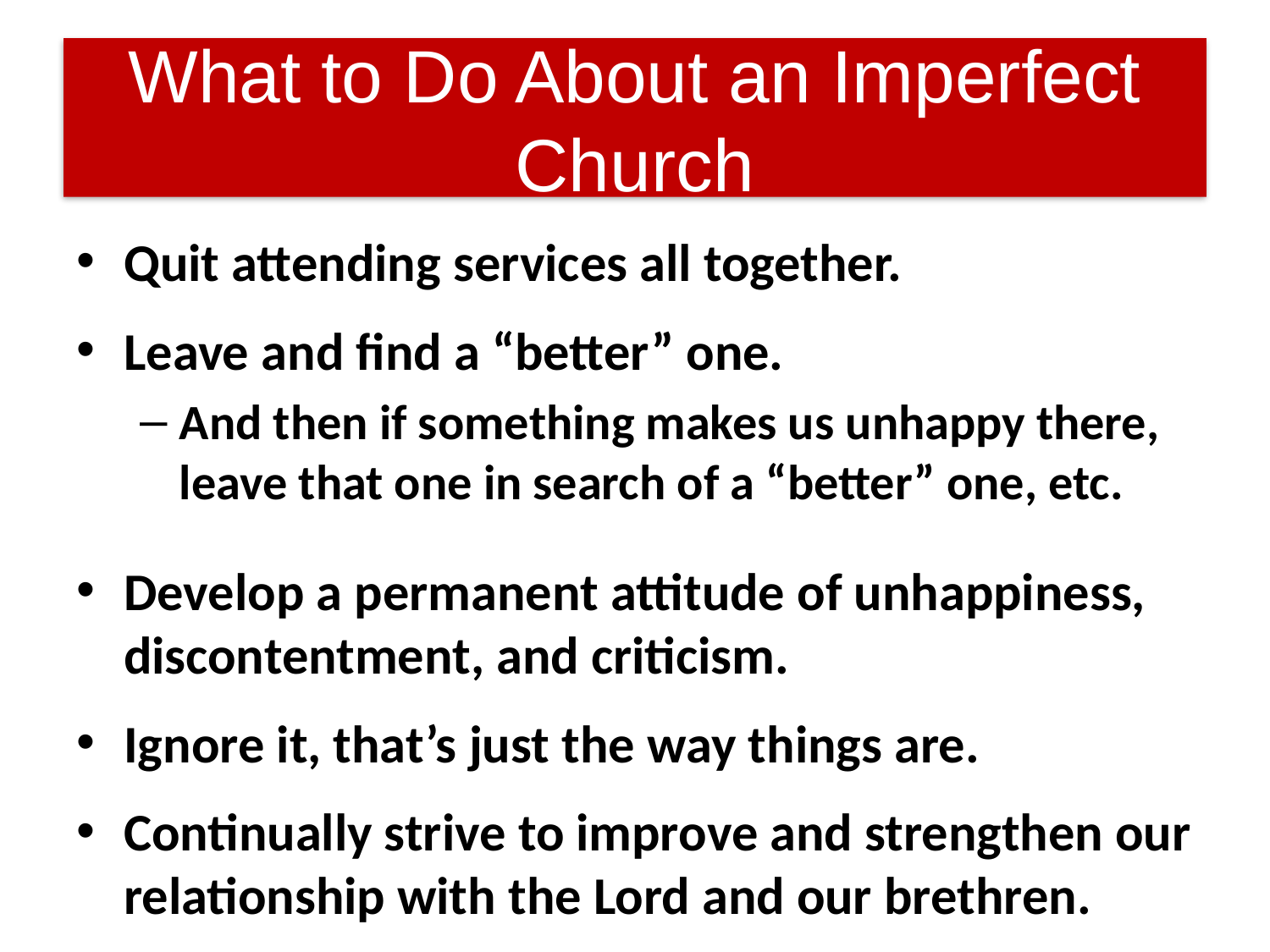

# What to Do About an Imperfect Church
Quit attending services all together.

Leave and find a “better” one.
And then if something makes us unhappy there, leave that one in search of a “better” one, etc.

Develop a permanent attitude of unhappiness, discontentment, and criticism.

Ignore it, that’s just the way things are.

Continually strive to improve and strengthen our relationship with the Lord and our brethren.